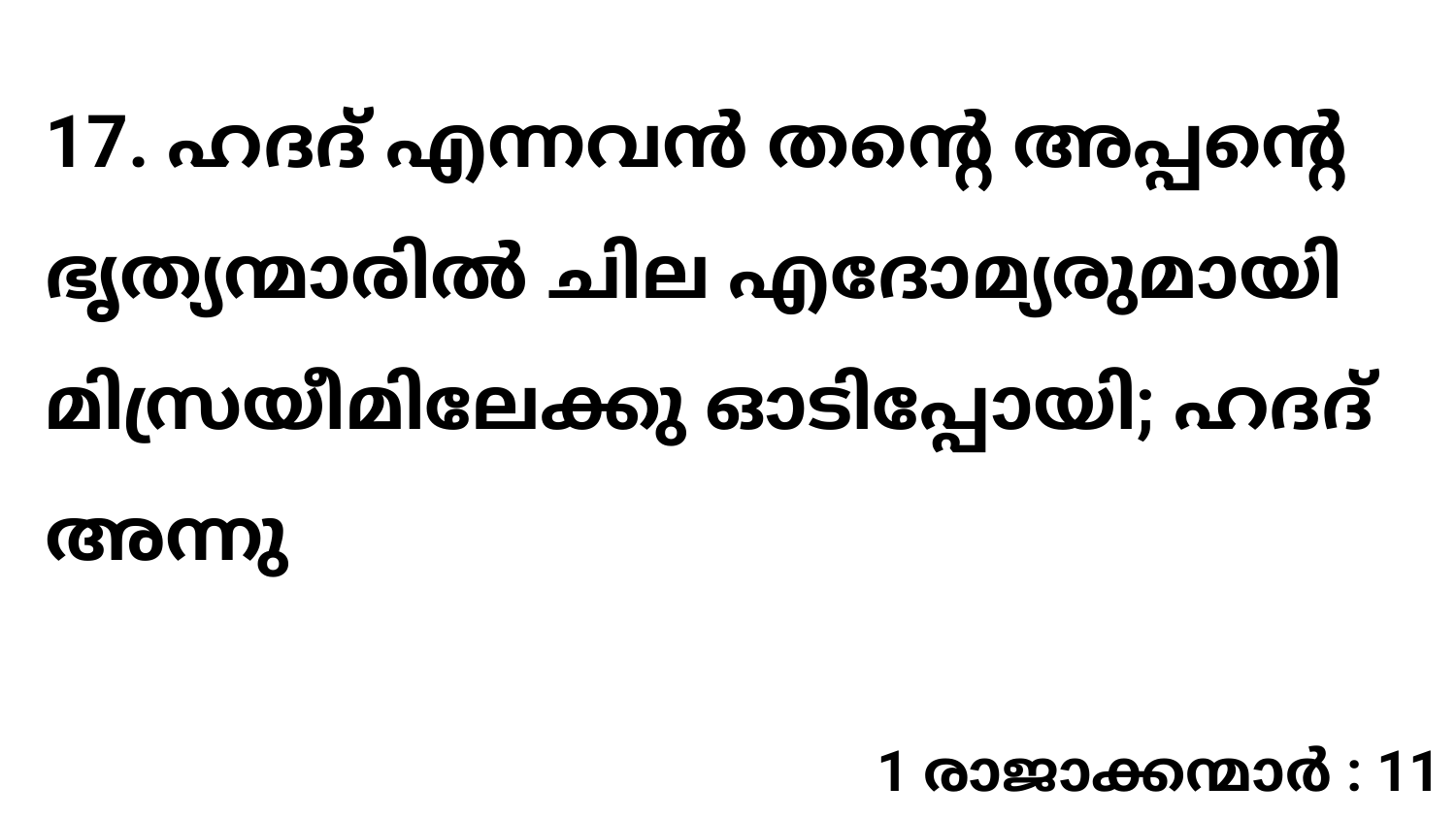

17. ഹദദ് എന്നവൻ തന്റെ അപ്പന്റെ ഭൃത്യന്മാരിൽ ചില എദോമ്യരുമായി മിസ്രയീമിലേക്കു ഓടിപ്പോയി; ഹദദ് അന്നു
1 രാജാക്കന്മാർ : 11